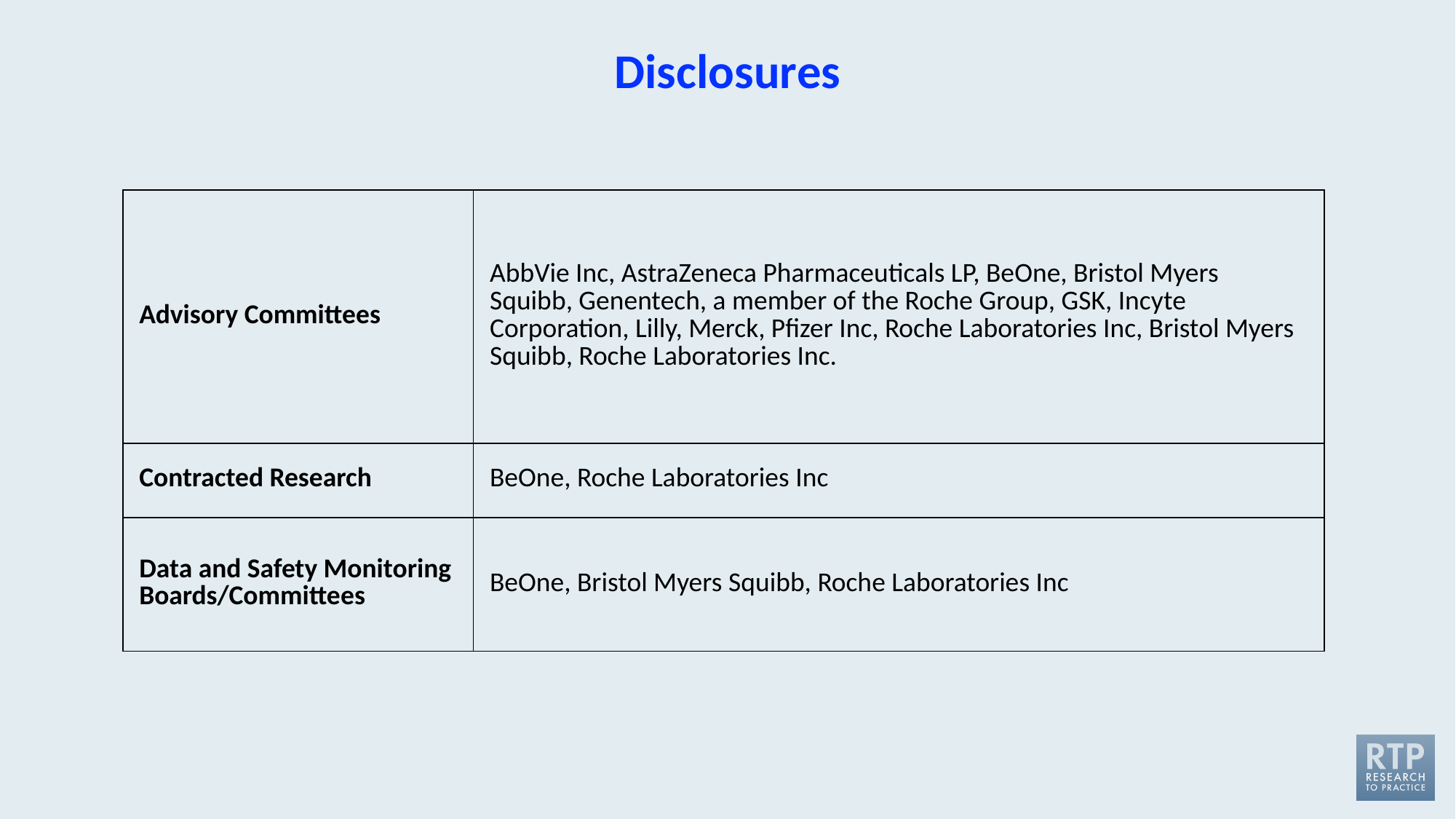

# Disclosures
| Advisory Committees | AbbVie Inc, AstraZeneca Pharmaceuticals LP, BeOne, Bristol Myers Squibb, Genentech, a member of the Roche Group, GSK, Incyte Corporation, Lilly, Merck, Pfizer Inc, Roche Laboratories Inc, Bristol Myers Squibb, Roche Laboratories Inc. |
| --- | --- |
| Contracted Research | BeOne, Roche Laboratories Inc |
| Data and Safety Monitoring Boards/Committees | BeOne, Bristol Myers Squibb, Roche Laboratories Inc |